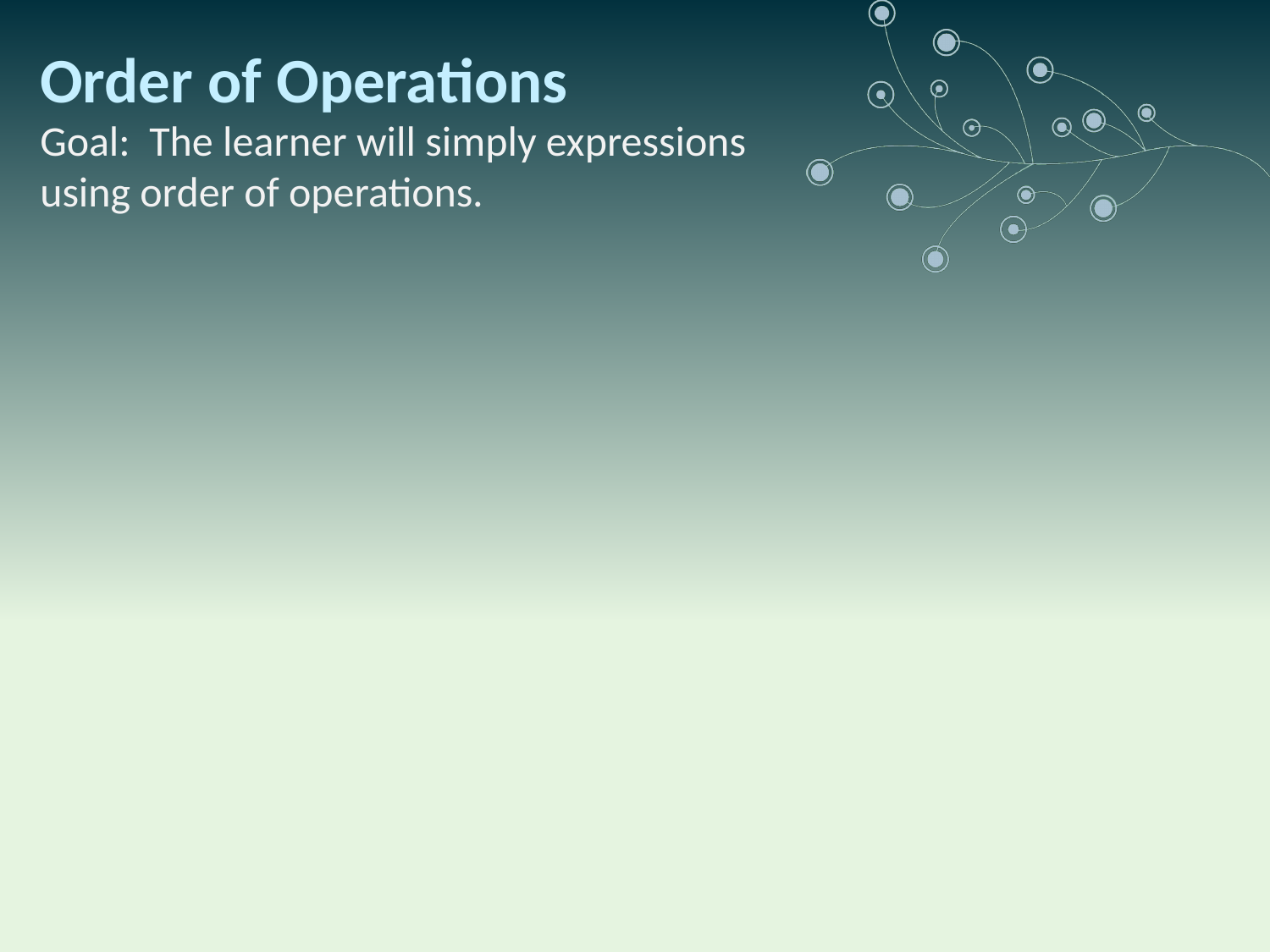

# Order of Operations
Goal:  The learner will simply expressions using order of operations.